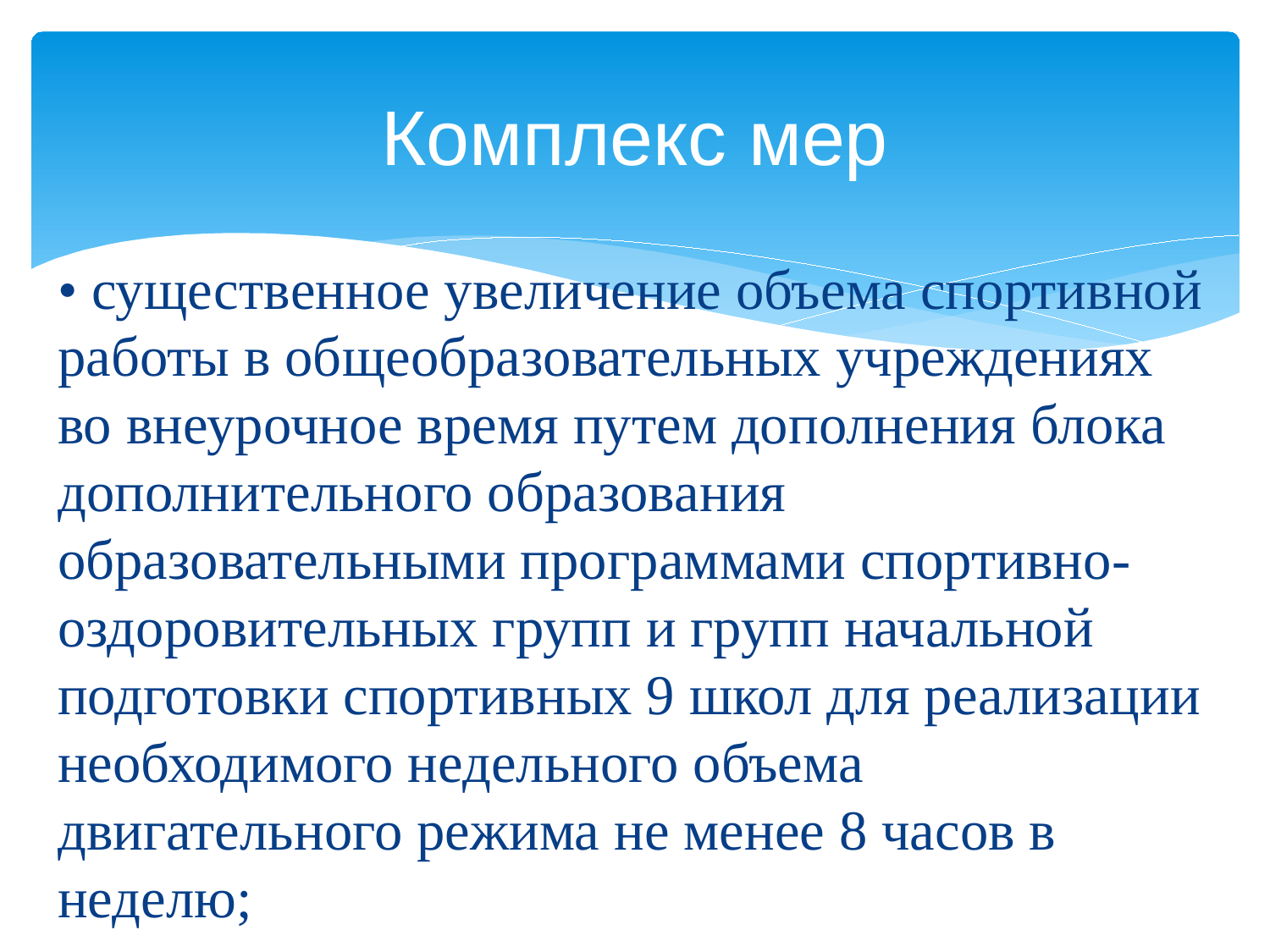

# Комплекс мер
• существенное увеличение объема спортивной работы в общеобразовательных учреждениях во внеурочное время путем дополнения блока дополнительного образования образовательными программами спортивно-оздоровительных групп и групп начальной подготовки спортивных 9 школ для реализации необходимого недельного объема двигательного режима не менее 8 часов в неделю;